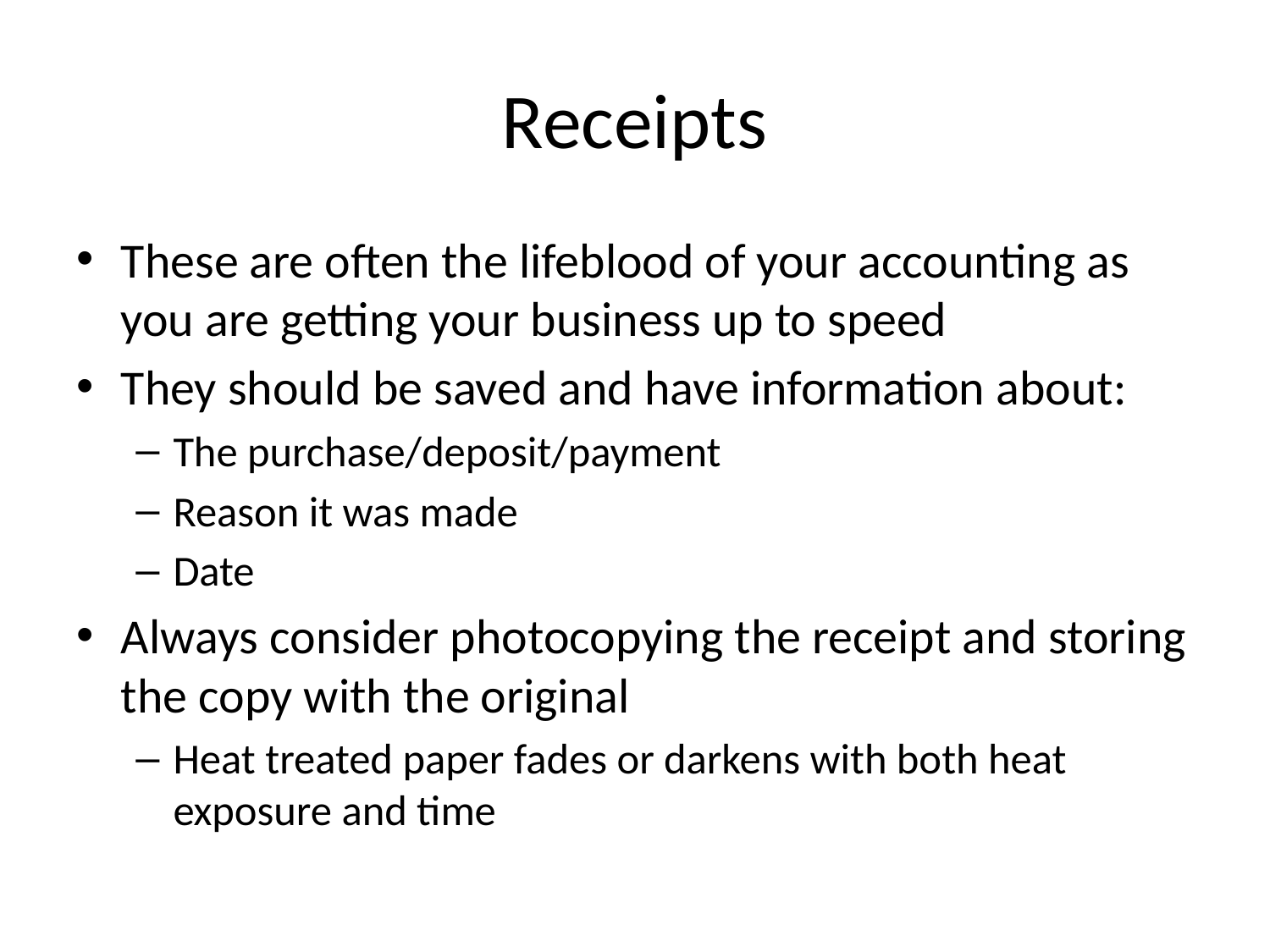

# Receipts
These are often the lifeblood of your accounting as you are getting your business up to speed
They should be saved and have information about:
The purchase/deposit/payment
Reason it was made
Date
Always consider photocopying the receipt and storing the copy with the original
Heat treated paper fades or darkens with both heat exposure and time